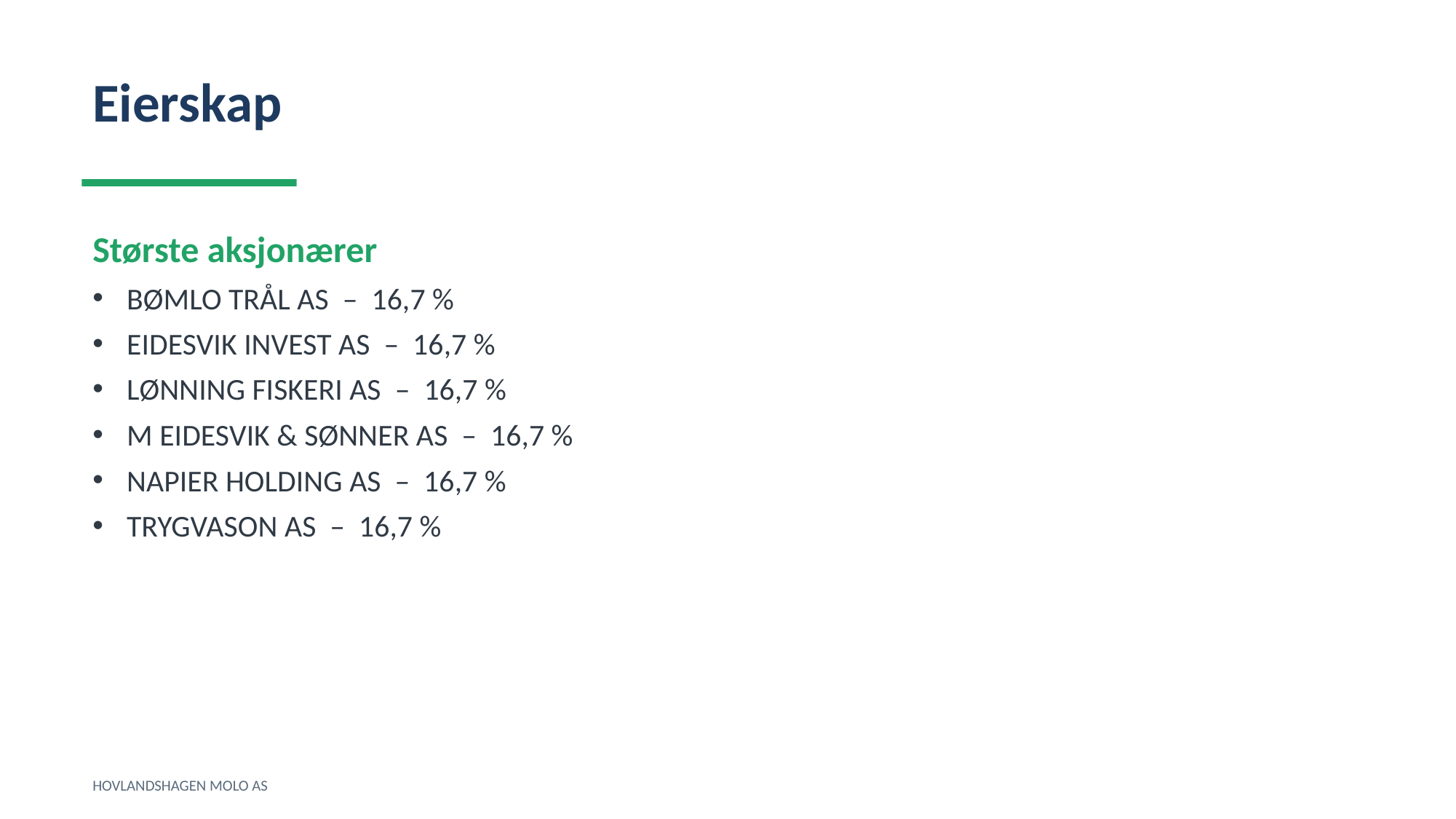

Eierskap

Største aksjonærer
BØMLO TRÅL AS  –  16,7 %
EIDESVIK INVEST AS  –  16,7 %
LØNNING FISKERI AS  –  16,7 %
M EIDESVIK & SØNNER AS  –  16,7 %
NAPIER HOLDING AS  –  16,7 %
TRYGVASON AS  –  16,7 %
HOVLANDSHAGEN MOLO AS